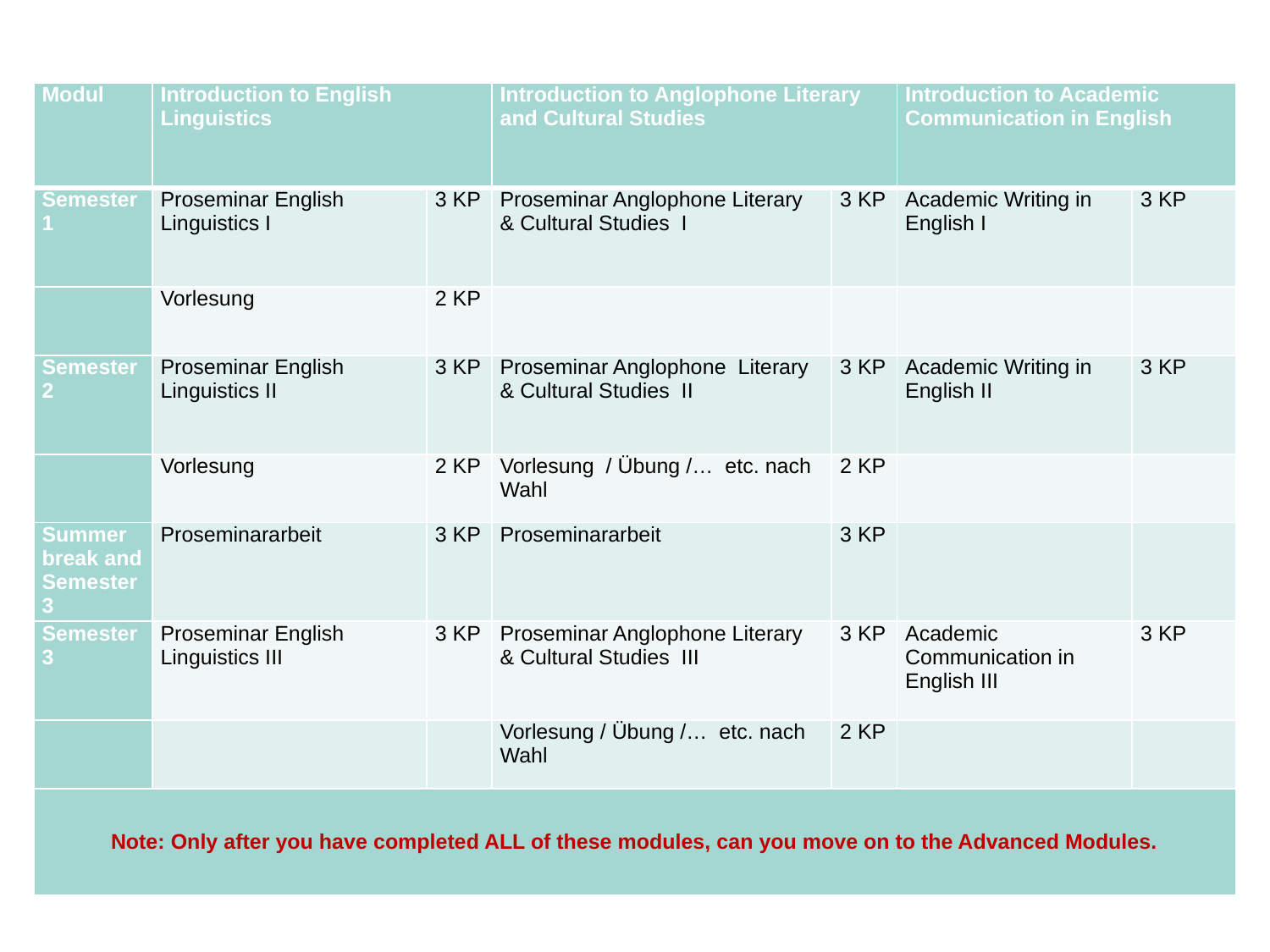

| Modul | Introduction to English Linguistics |  | Introduction to Anglophone Literary and Cultural Studies |  | Introduction to Academic Communication in English |  |
| --- | --- | --- | --- | --- | --- | --- |
| Semester 1 | Proseminar English Linguistics I | 3 KP | Proseminar Anglophone Literary & Cultural Studies I | 3 KP | Academic Writing in English I | 3 KP |
|  | Vorlesung | 2 KP |  |  |  |  |
| Semester 2 | Proseminar English Linguistics II | 3 KP | Proseminar Anglophone Literary & Cultural Studies II | 3 KP | Academic Writing in English II | 3 KP |
|  | Vorlesung | 2 KP | Vorlesung / Übung /… etc. nach Wahl | 2 KP |  |  |
| Summer break and Semester 3 | Proseminararbeit | 3 KP | Proseminararbeit | 3 KP |  |  |
| Semester 3 | Proseminar English Linguistics III | 3 KP | Proseminar Anglophone Literary & Cultural Studies III | 3 KP | Academic Communication in English III | 3 KP |
|  |  |  | Vorlesung / Übung /… etc. nach Wahl | 2 KP |  |  |
| Note: Only after you have completed ALL of these modules, can you move on to the Advanced Modules. |  |  |  |  |  |  |